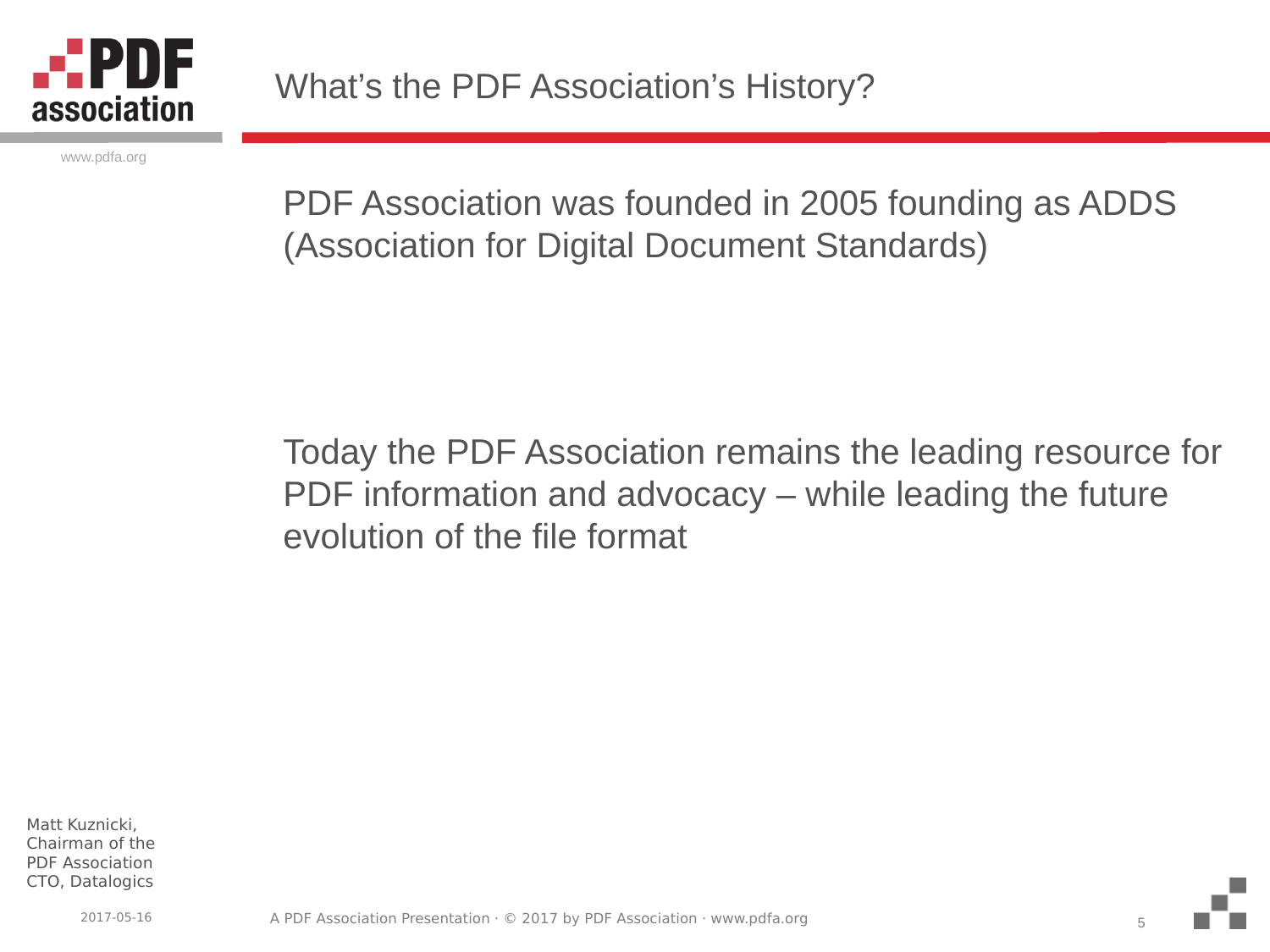

# What’s the PDF Association’s History?
PDF Association was founded in 2005 founding as ADDS (Association for Digital Document Standards)

Today the PDF Association remains the leading resource for PDF information and advocacy – while leading the future evolution of the file format

5